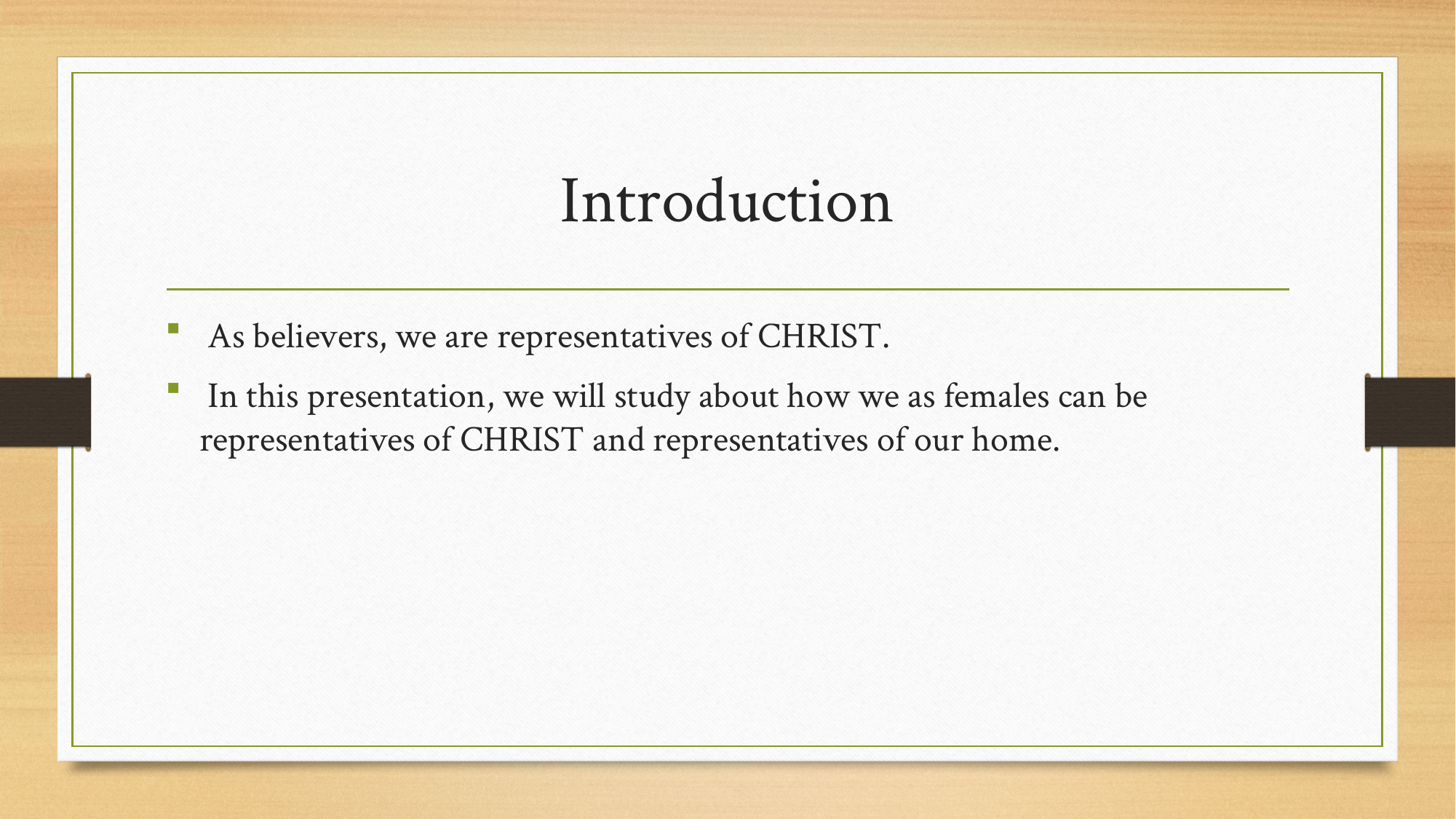

# Introduction
 As believers, we are representatives of CHRIST.
 In this presentation, we will study about how we as females can be representatives of CHRIST and representatives of our home.